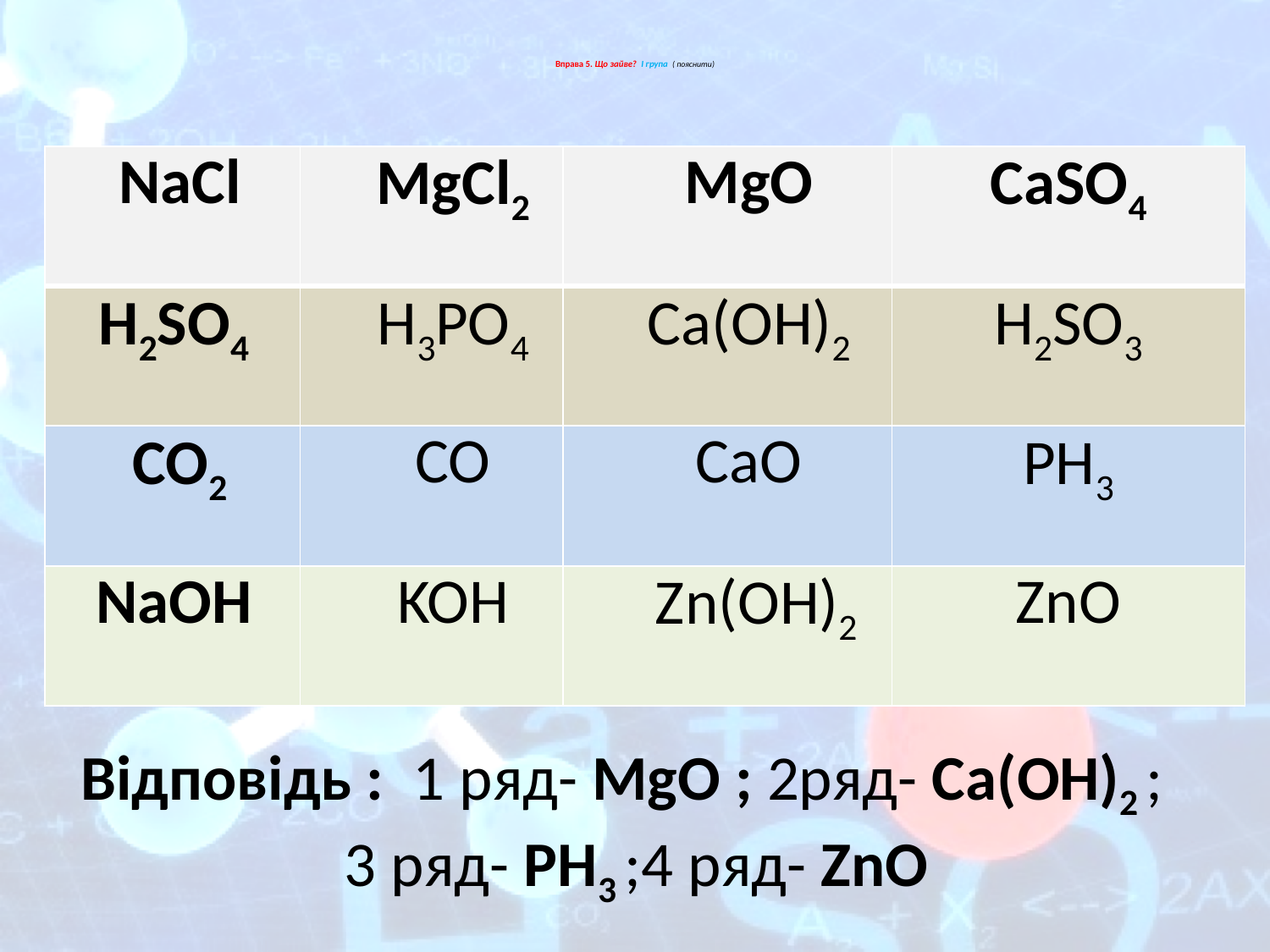

# Вправа 5. Що зайве?  І група  ( пояснити)
| NaCl | MgCl2 | MgO | CaSO4 |
| --- | --- | --- | --- |
| H2SO4 | H3PO4 | Ca(ОН)2 | Н2SO3 |
| CO2 | CO | CaO | PH3 |
| NaOH | KOH | Zn(ОН)2 | ZnO |

Відповідь :  1 ряд- MgO ; 2ряд- Ca(ОН)2 ;   3 ряд- PH3 ;4 ряд- ZnO